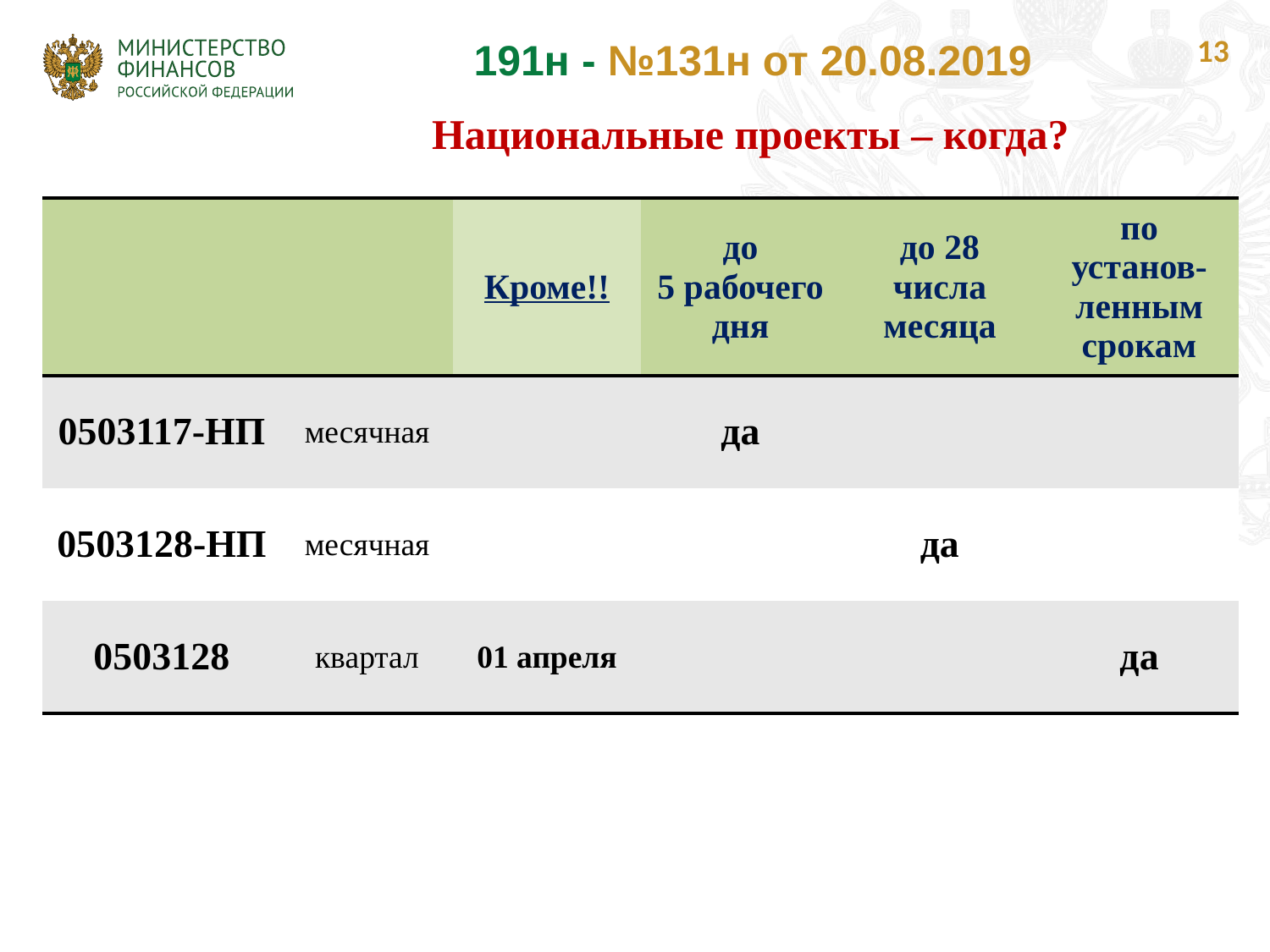

13
191н - №131н от 20.08.2019
Национальные проекты – когда?
|  |  | Кроме!! | до 5 рабочего дня | до 28 числа месяца | по установ-ленным срокам |
| --- | --- | --- | --- | --- | --- |
| 0503117-НП | месячная |  | да |  |  |
| 0503128-НП | месячная |  |  | да |  |
| 0503128 | квартал | 01 апреля |  |  | да |